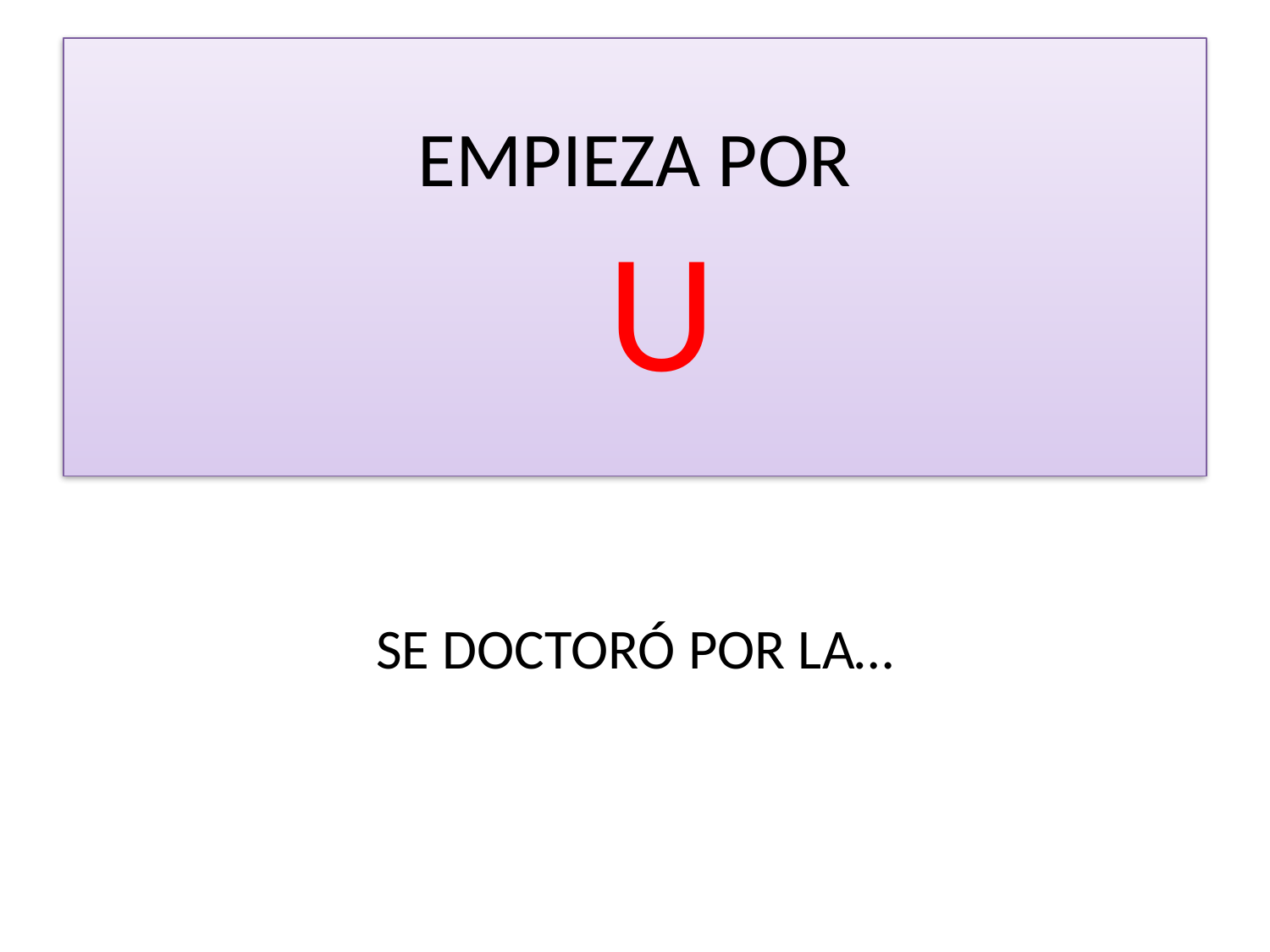

# EMPIEZA POR U
SE DOCTORÓ POR LA…